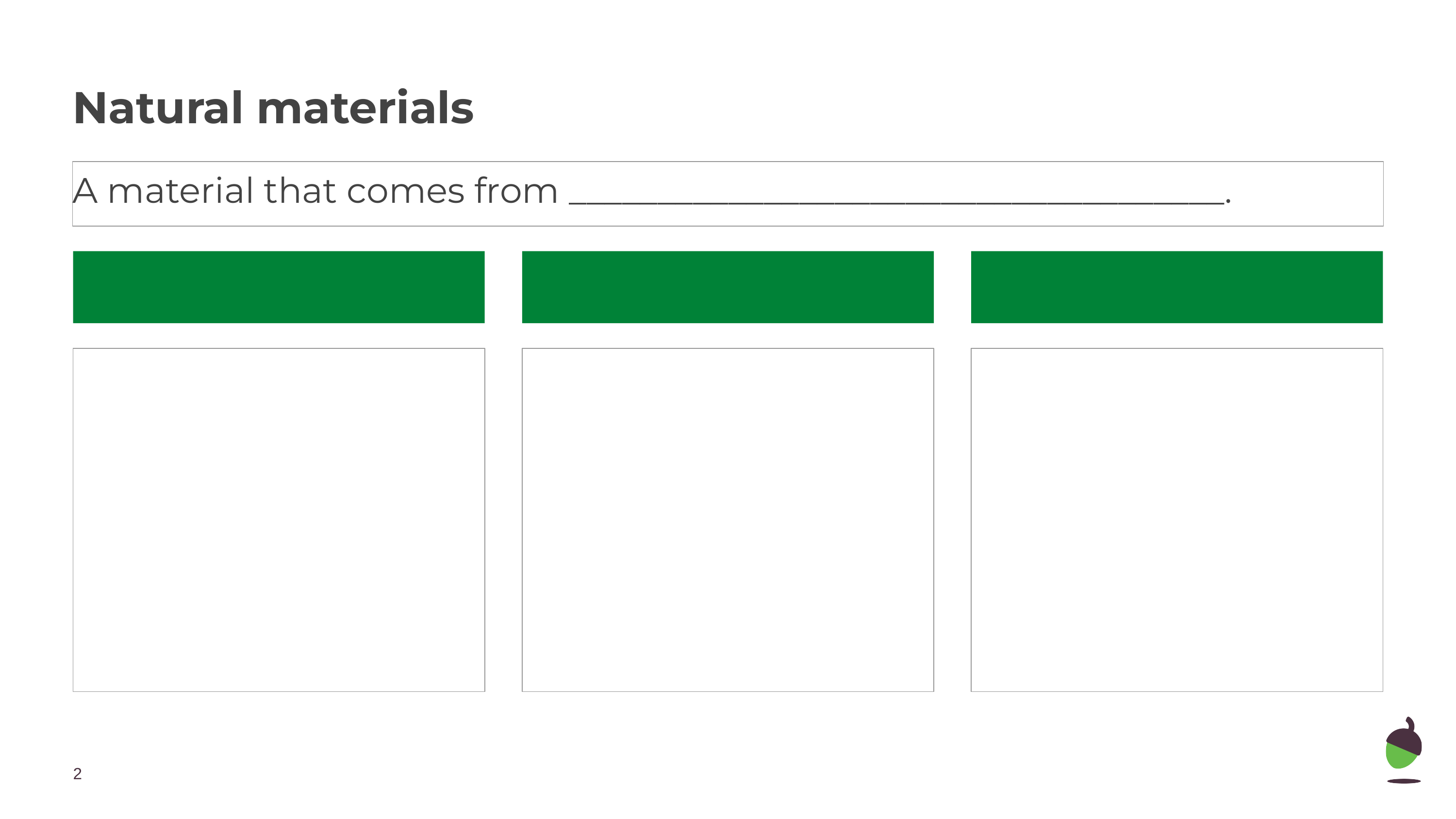

# Natural materials

A material that comes from _____________________________________.

2